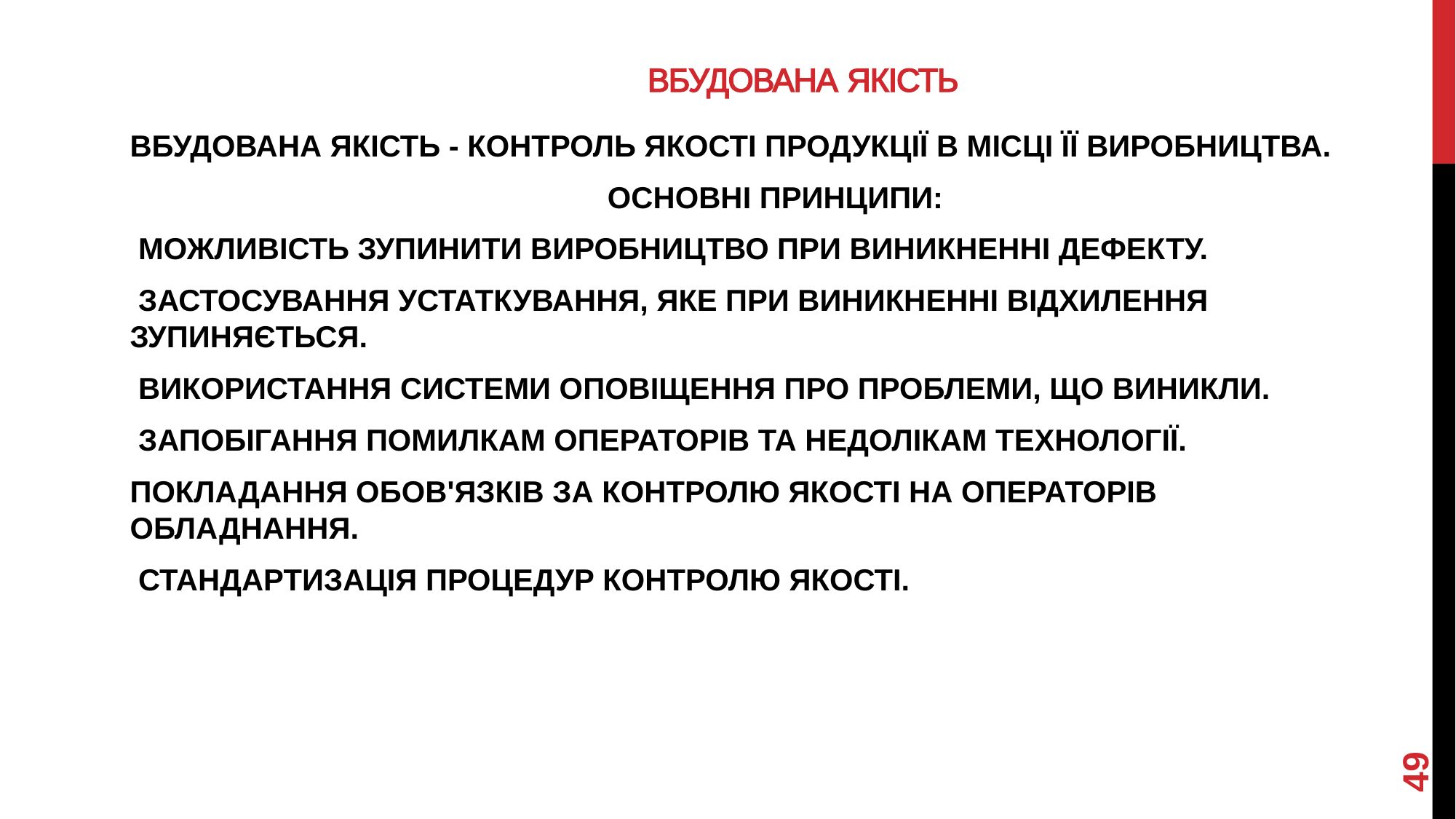

# ВБУДОВАНА ЯКІСТЬ
ВБУДОВАНА ЯКІСТЬ - КОНТРОЛЬ ЯКОСТІ ПРОДУКЦІЇ В МІСЦІ ЇЇ ВИРОБНИЦТВА.
       ОСНОВНІ ПРИНЦИПИ:
 МОЖЛИВІСТЬ ЗУПИНИТИ ВИРОБНИЦТВО ПРИ ВИНИКНЕННІ ДЕФЕКТУ.
 ЗАСТОСУВАННЯ УСТАТКУВАННЯ, ЯКЕ ПРИ ВИНИКНЕННІ ВІДХИЛЕННЯ ЗУПИНЯЄТЬСЯ.
 ВИКОРИСТАННЯ СИСТЕМИ ОПОВІЩЕННЯ ПРО ПРОБЛЕМИ, ЩО ВИНИКЛИ.
 ЗАПОБІГАННЯ ПОМИЛКАМ ОПЕРАТОРІВ ТА НЕДОЛІКАМ ТЕХНОЛОГІЇ.
ПОКЛАДАННЯ ОБОВ'ЯЗКІВ ЗА КОНТРОЛЮ ЯКОСТІ НА ОПЕРАТОРІВ ОБЛАДНАННЯ.
 СТАНДАРТИЗАЦІЯ ПРОЦЕДУР КОНТРОЛЮ ЯКОСТІ.

49